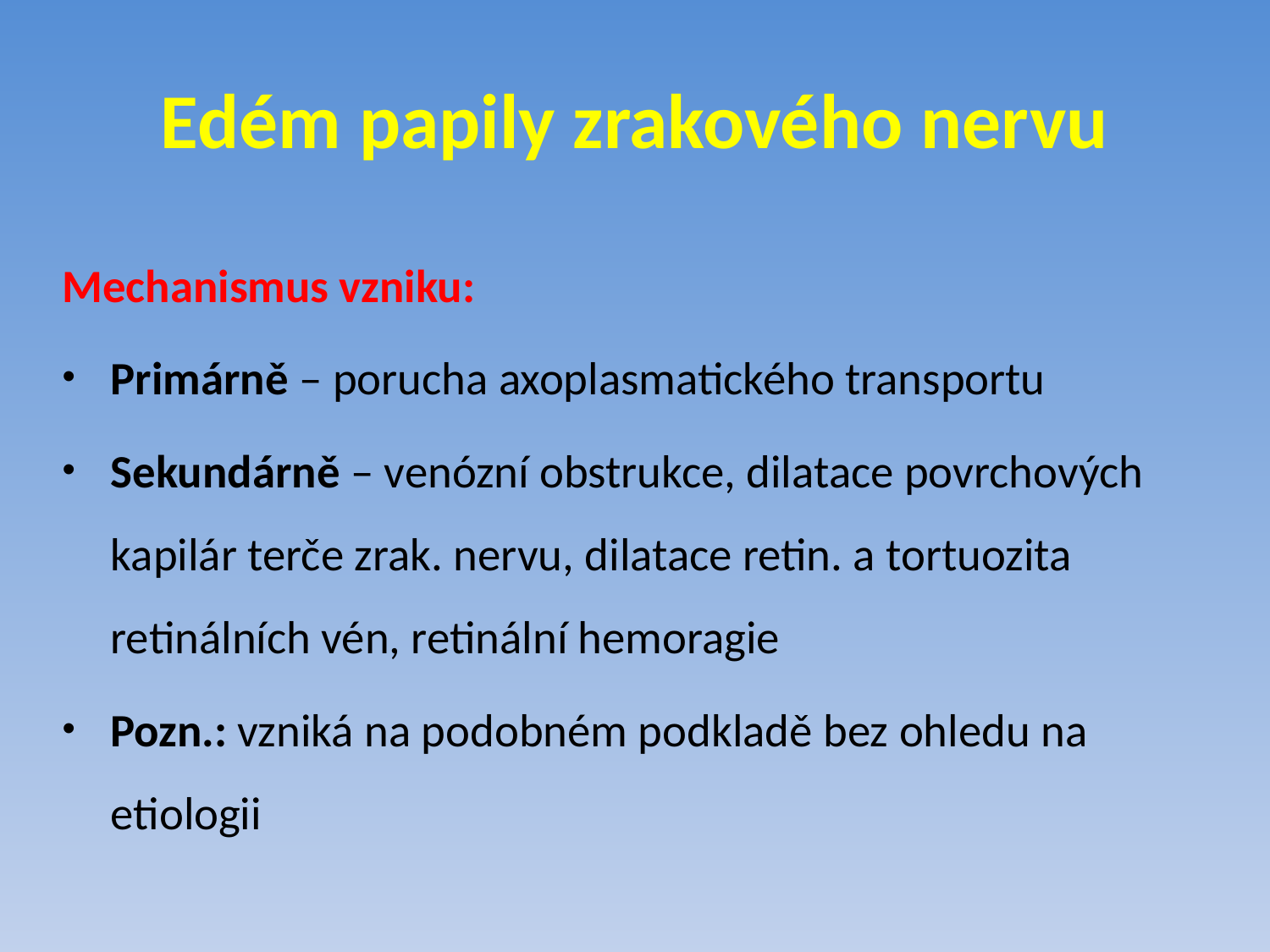

# Edém papily zrakového nervu
Mechanismus vzniku:
Primárně – porucha axoplasmatického transportu
Sekundárně – venózní obstrukce, dilatace povrchových kapilár terče zrak. nervu, dilatace retin. a tortuozita retinálních vén, retinální hemoragie
Pozn.: vzniká na podobném podkladě bez ohledu na etiologii